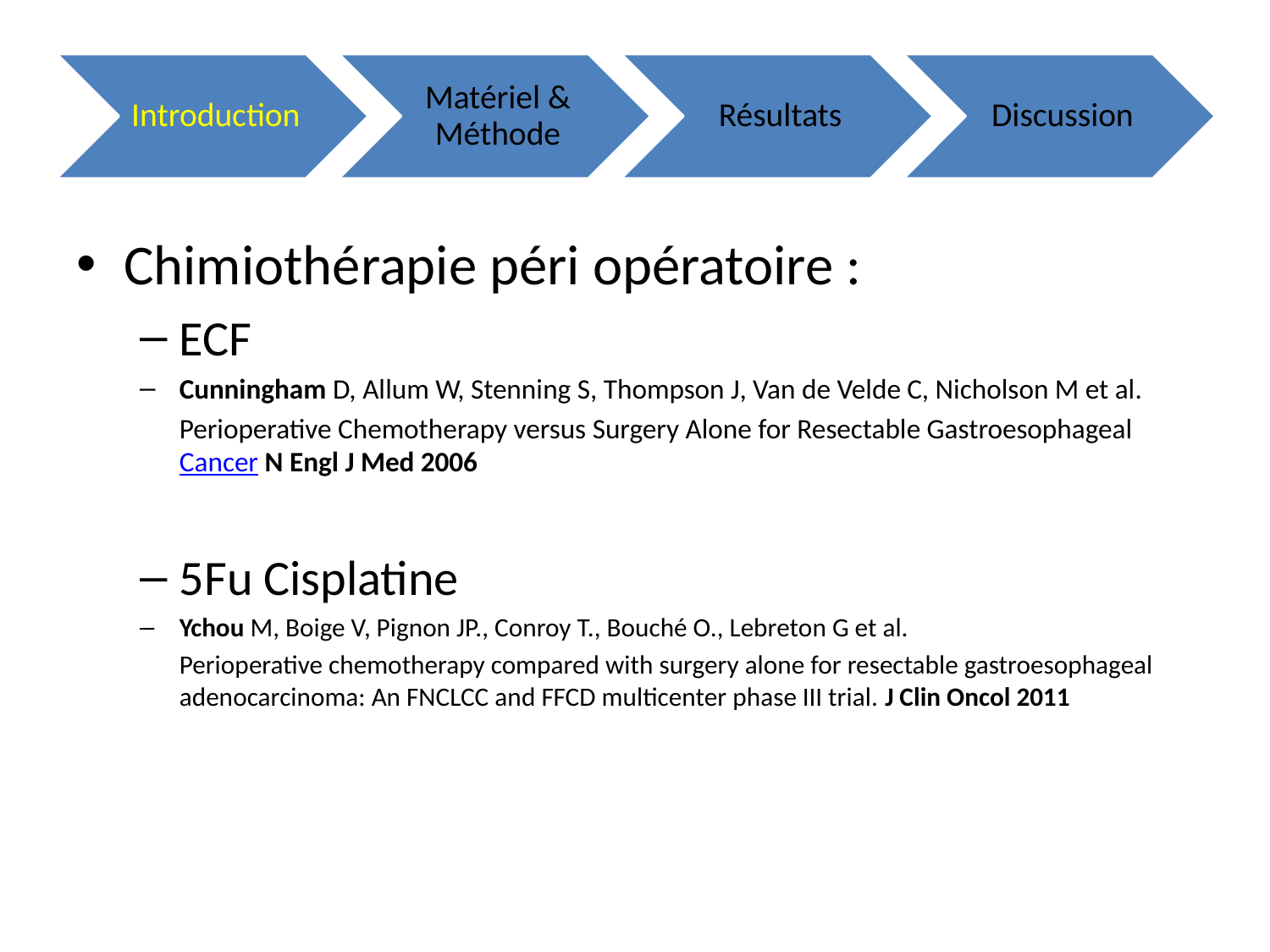

Introduction
Matériel & Méthode
Résultats
Discussion
Chimiothérapie péri opératoire :
ECF
Cunningham D, Allum W, Stenning S, Thompson J, Van de Velde C, Nicholson M et al.
	Perioperative Chemotherapy versus Surgery Alone for Resectable Gastroesophageal Cancer N Engl J Med 2006

5Fu Cisplatine
Ychou M, Boige V, Pignon JP., Conroy T., Bouché O., Lebreton G et al.
	Perioperative chemotherapy compared with surgery alone for resectable gastroesophageal adenocarcinoma: An FNCLCC and FFCD multicenter phase III trial. J Clin Oncol 2011